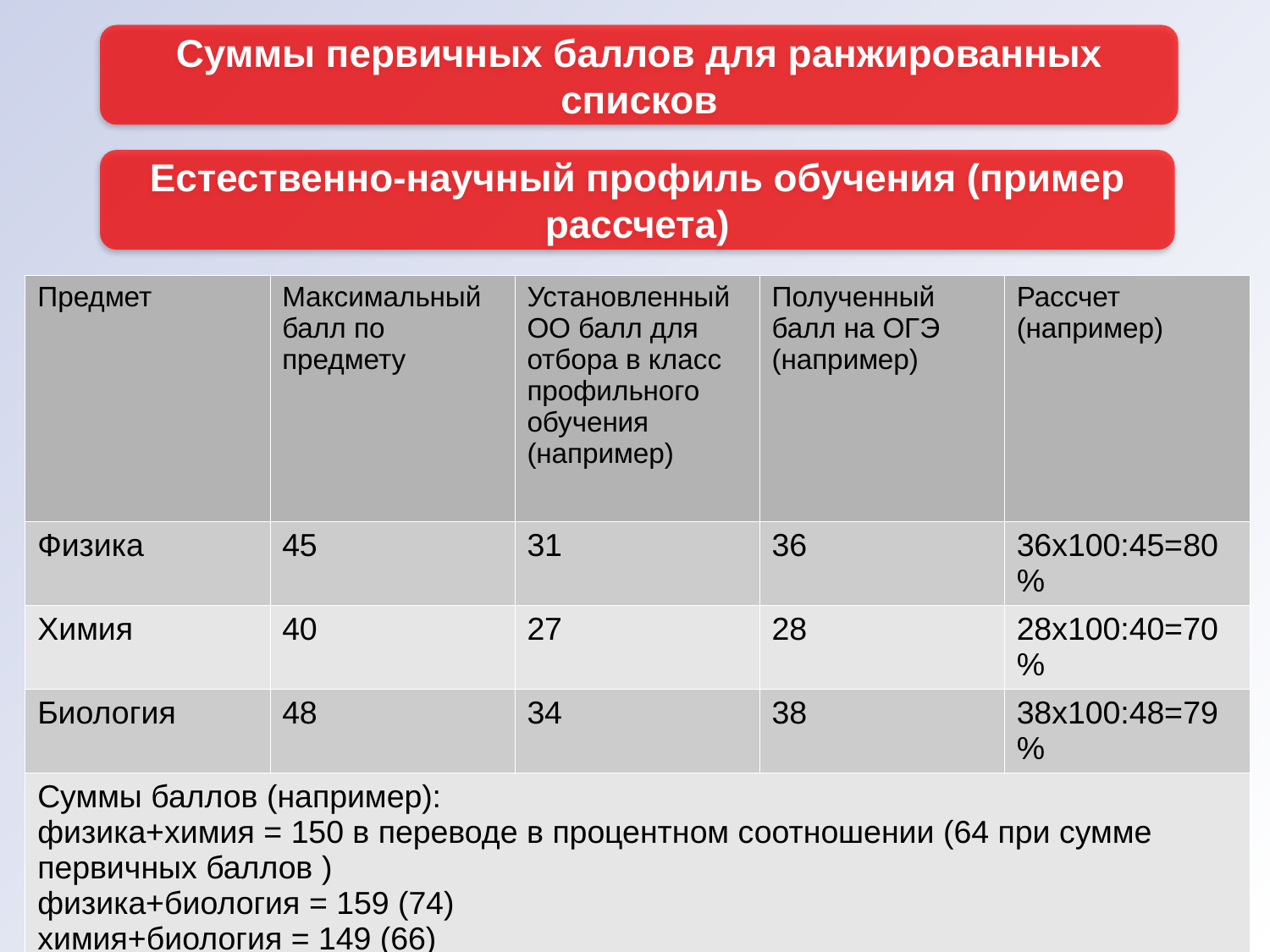

Суммы первичных баллов для ранжированных списков
Естественно-научный профиль обучения (пример рассчета)

| Предмет | Максимальный балл по предмету | Установленный ОО балл для отбора в класс профильного обучения (например) | Полученный балл на ОГЭ (например) | Рассчет (например) |
| --- | --- | --- | --- | --- |
| Физика | 45 | 31 | 36 | 36х100:45=80% |
| Химия | 40 | 27 | 28 | 28х100:40=70% |
| Биология | 48 | 34 | 38 | 38х100:48=79% |
| Суммы баллов (например): физика+химия = 150 в переводе в процентном соотношении (64 при сумме первичных баллов ) физика+биология = 159 (74) химия+биология = 149 (66) |  |  |  |  |